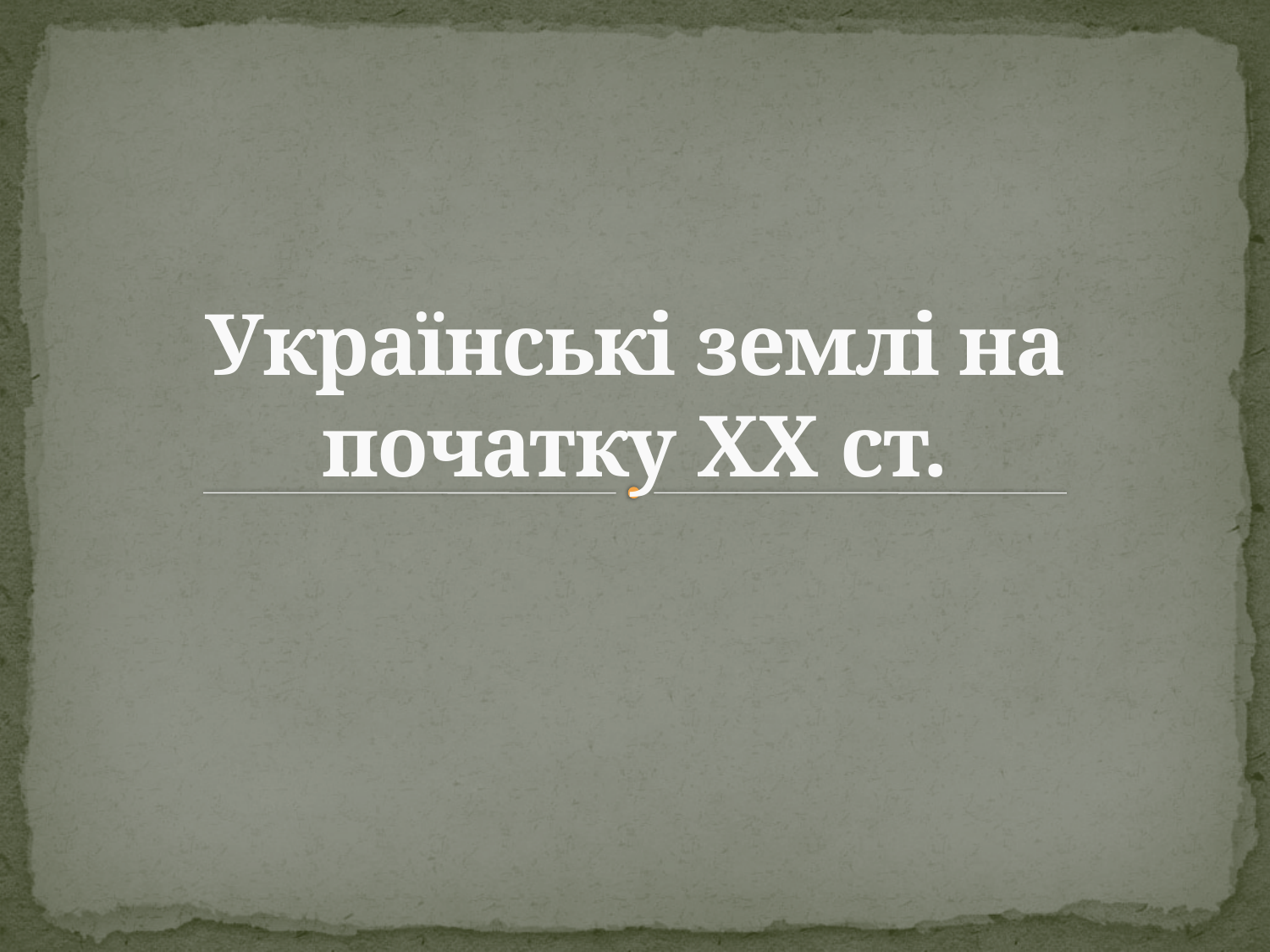

# Українські землі на початку XX ст.